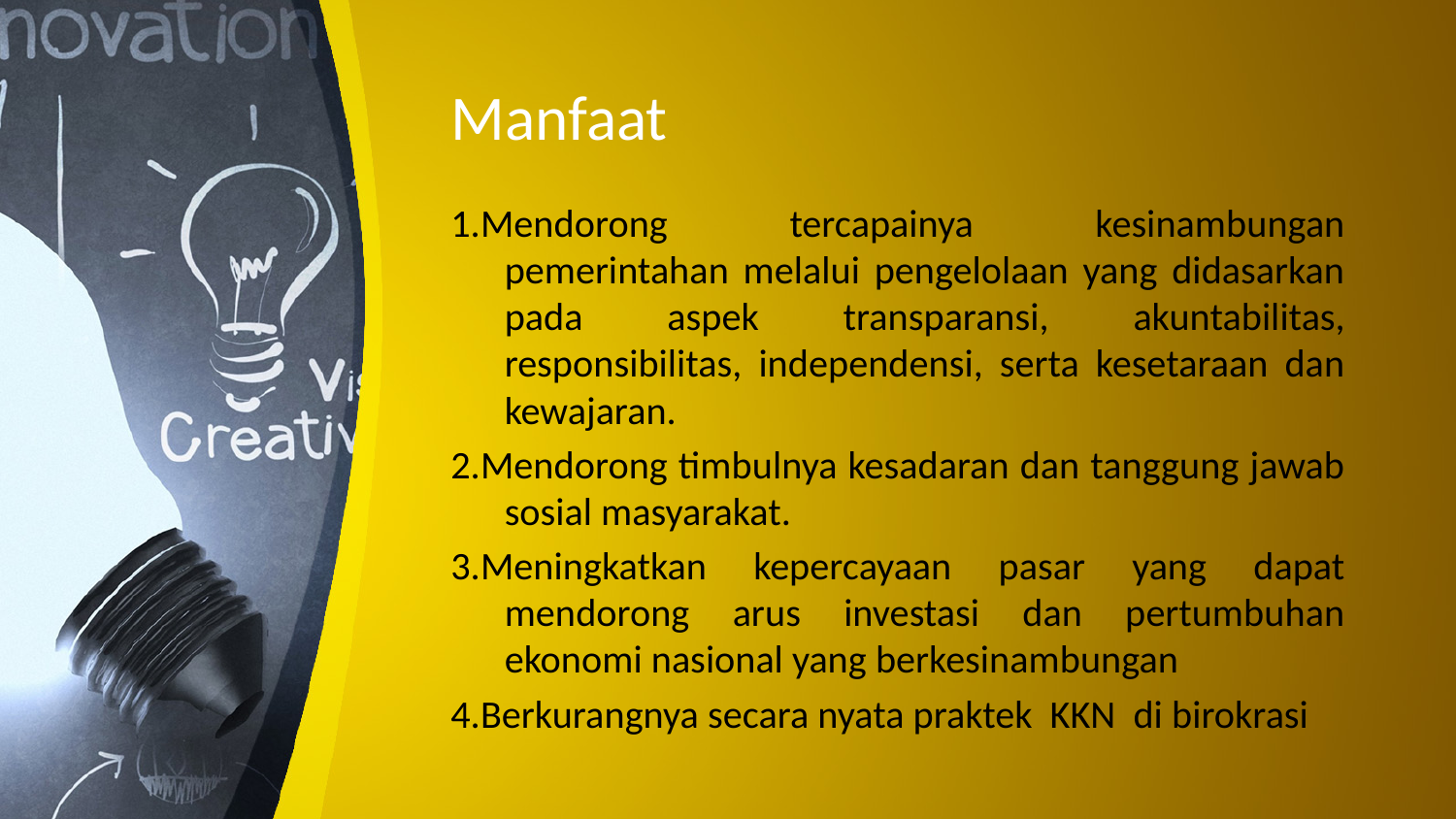

# Manfaat
1.Mendorong tercapainya kesinambungan pemerintahan melalui pengelolaan yang didasarkan pada aspek transparansi, akuntabilitas, responsibilitas, independensi, serta kesetaraan dan kewajaran.
2.Mendorong timbulnya kesadaran dan tanggung jawab sosial masyarakat.
3.Meningkatkan kepercayaan pasar yang dapat mendorong arus investasi dan pertumbuhan ekonomi nasional yang berkesinambungan
4.Berkurangnya secara nyata praktek  KKN  di birokrasi